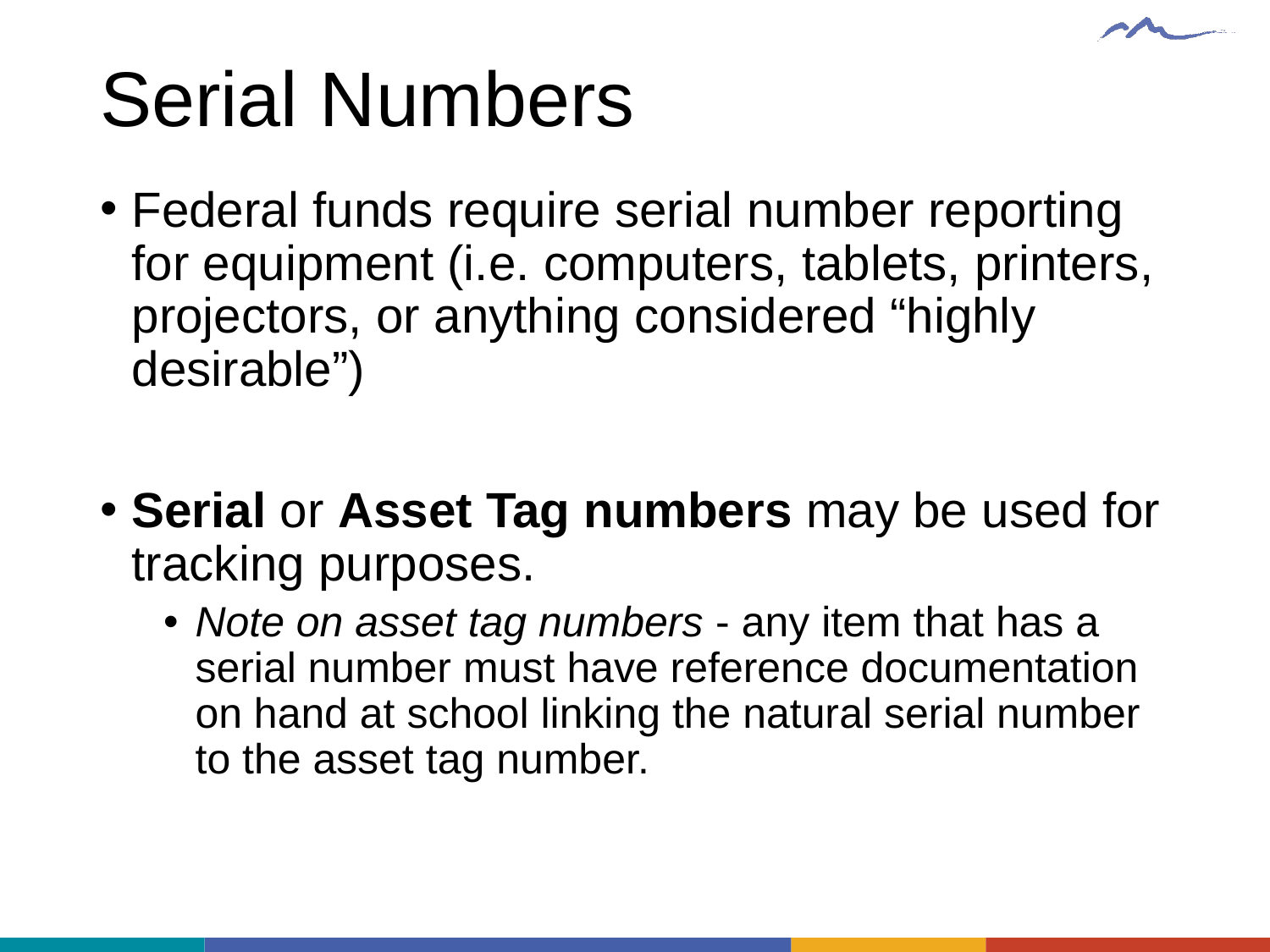

# Serial Numbers
Federal funds require serial number reporting for equipment (i.e. computers, tablets, printers, projectors, or anything considered “highly desirable”)

Serial or Asset Tag numbers may be used for tracking purposes.
Note on asset tag numbers - any item that has a serial number must have reference documentation on hand at school linking the natural serial number to the asset tag number.